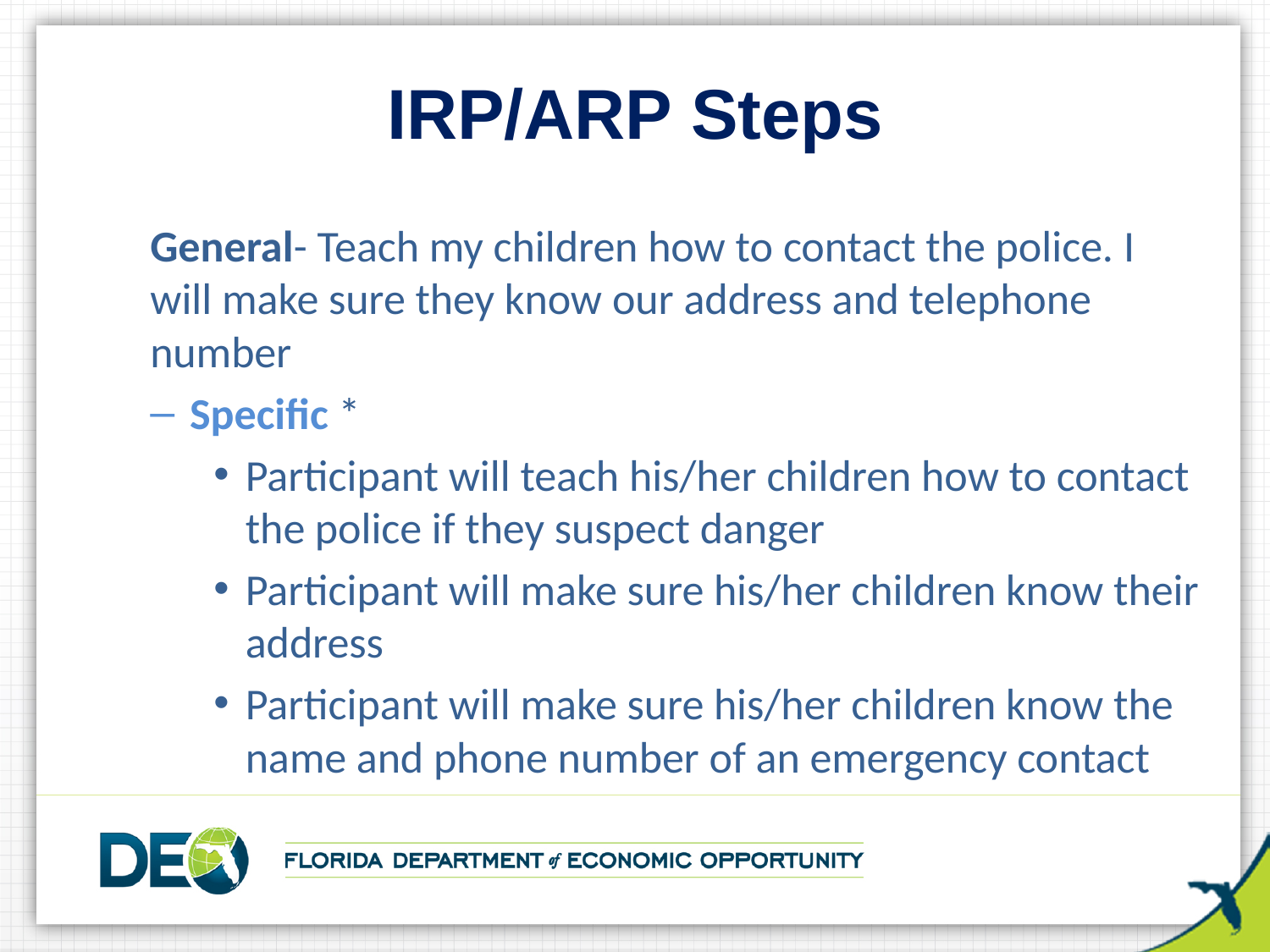

# IRP/ARP Steps
General- Teach my children how to contact the police. I will make sure they know our address and telephone number
Specific *
Participant will teach his/her children how to contact the police if they suspect danger
Participant will make sure his/her children know their address
Participant will make sure his/her children know the name and phone number of an emergency contact